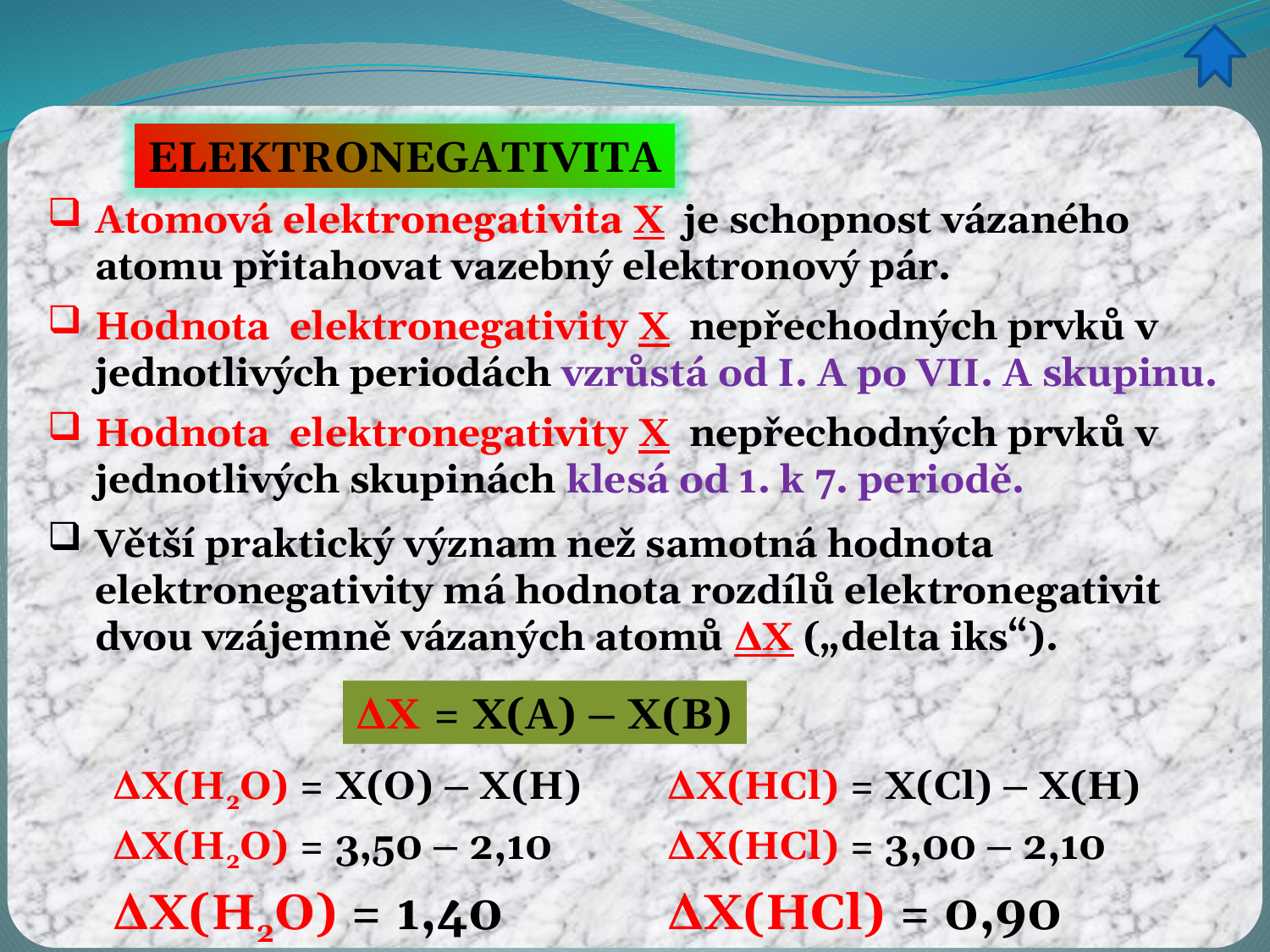

ELEKTRONEGATIVITA
Atomová elektronegativita X  je schopnost vázaného atomu přitahovat vazebný elektronový pár.
Hodnota  elektronegativity X  nepřechodných prvků v jednotlivých periodách vzrůstá od I. A po VII. A skupinu.
Hodnota  elektronegativity X  nepřechodných prvků v jednotlivých skupinách klesá od 1. k 7. periodě.
Větší praktický význam než samotná hodnota elektronegativity má hodnota rozdílů elektronegativit dvou vzájemně vázaných atomů ∆X („delta iks“).
∆X = X(A) – X(B)
∆X(H2O) = X(O) – X(H)
∆X(HCl) = X(Cl) – X(H)
∆X(H2O) = 3,50 – 2,10
∆X(HCl) = 3,00 – 2,10
∆X(H2O) = 1,40
∆X(HCl) = 0,90